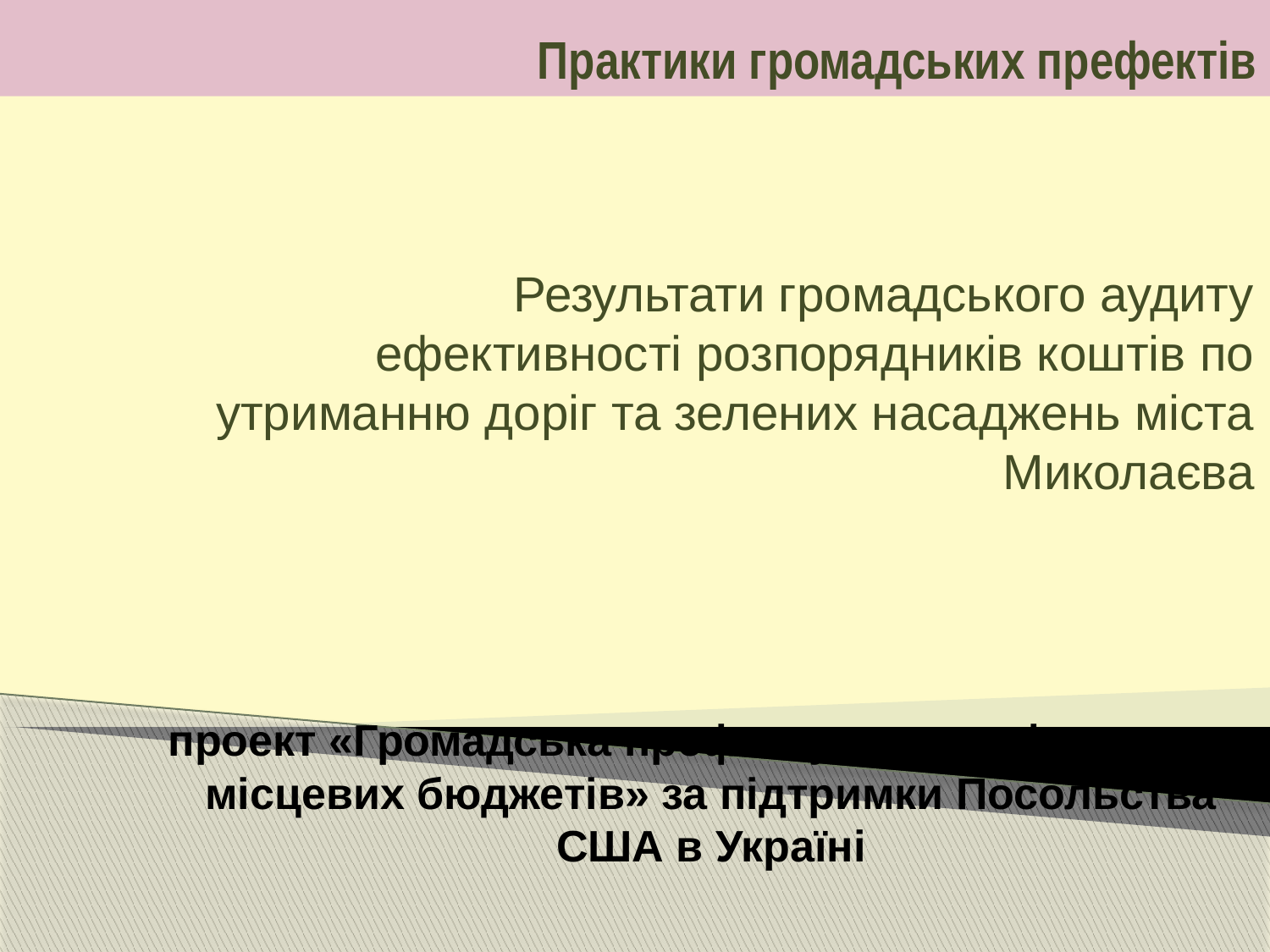

# Практики громадських префектів
Результати громадського аудиту ефективності розпорядників коштів по утриманню доріг та зелених насаджень міста Миколаєва

проект «Громадська префектура для ефективних місцевих бюджетів» за підтримки Посольства США в Україні